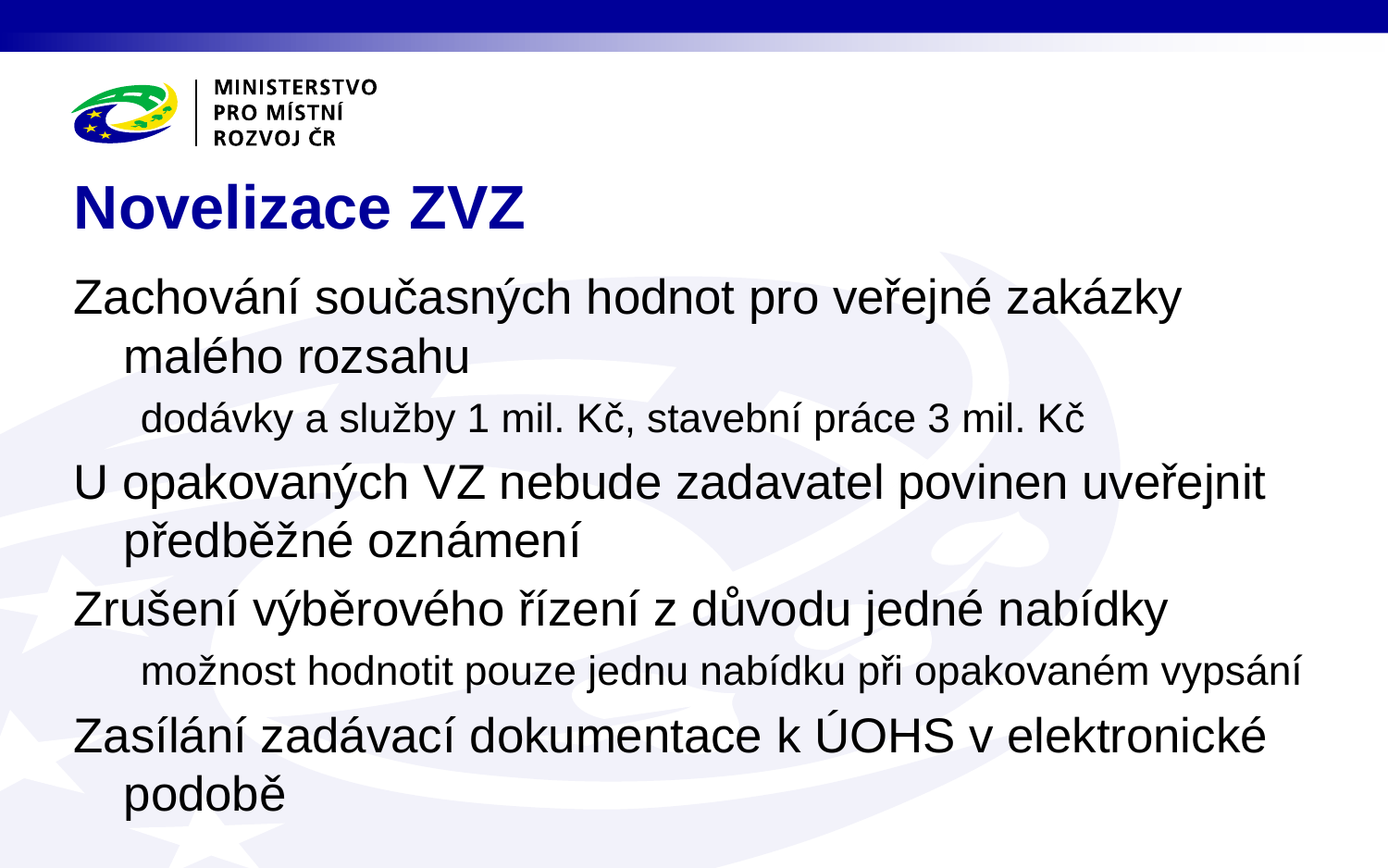

# Novelizace ZVZ
Zachování současných hodnot pro veřejné zakázky malého rozsahu
dodávky a služby 1 mil. Kč, stavební práce 3 mil. Kč
U opakovaných VZ nebude zadavatel povinen uveřejnit předběžné oznámení
Zrušení výběrového řízení z důvodu jedné nabídky
možnost hodnotit pouze jednu nabídku při opakovaném vypsání
Zasílání zadávací dokumentace k ÚOHS v elektronické podobě